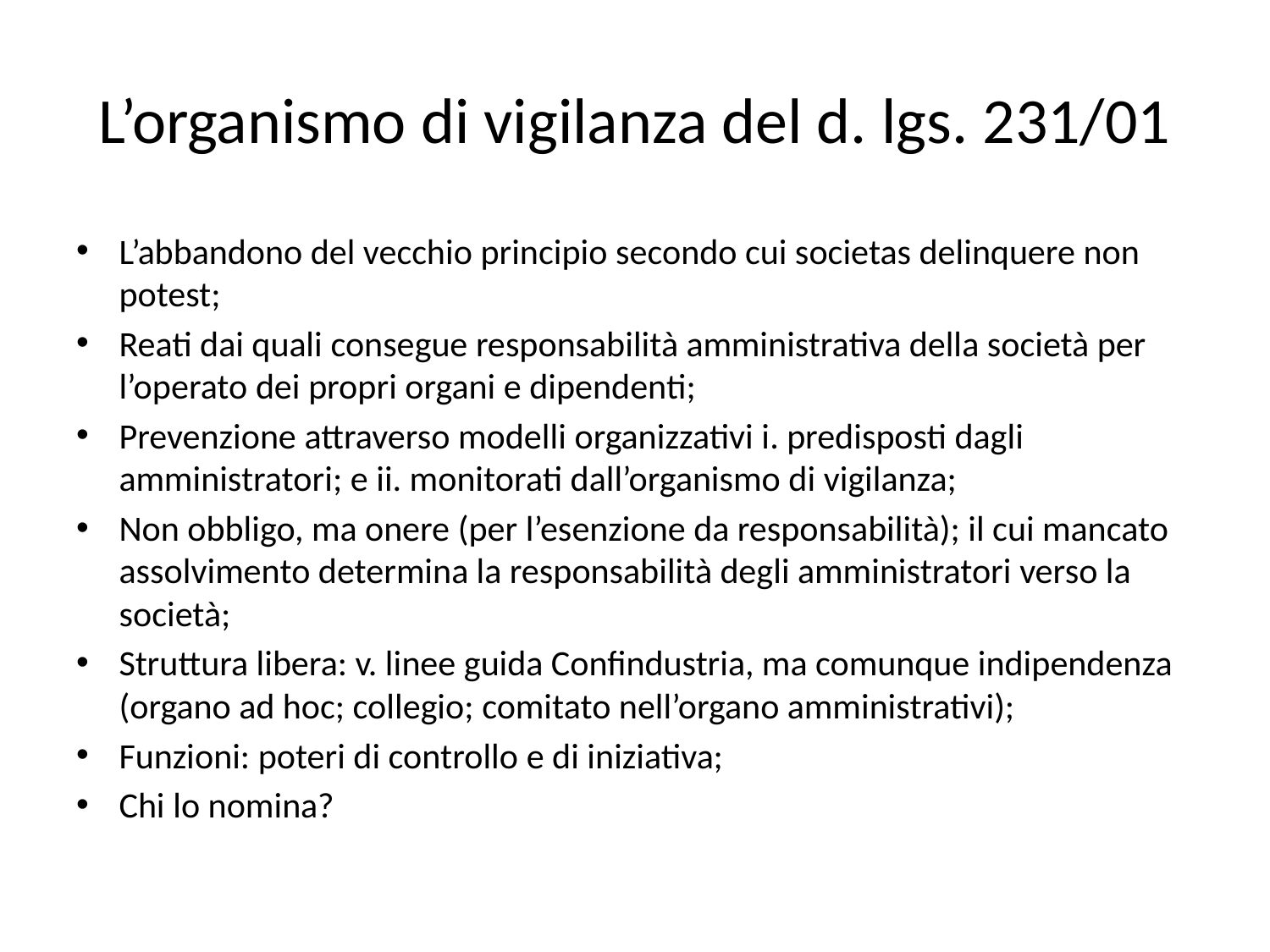

# L’organismo di vigilanza del d. lgs. 231/01
L’abbandono del vecchio principio secondo cui societas delinquere non potest;
Reati dai quali consegue responsabilità amministrativa della società per l’operato dei propri organi e dipendenti;
Prevenzione attraverso modelli organizzativi i. predisposti dagli amministratori; e ii. monitorati dall’organismo di vigilanza;
Non obbligo, ma onere (per l’esenzione da responsabilità); il cui mancato assolvimento determina la responsabilità degli amministratori verso la società;
Struttura libera: v. linee guida Confindustria, ma comunque indipendenza (organo ad hoc; collegio; comitato nell’organo amministrativi);
Funzioni: poteri di controllo e di iniziativa;
Chi lo nomina?